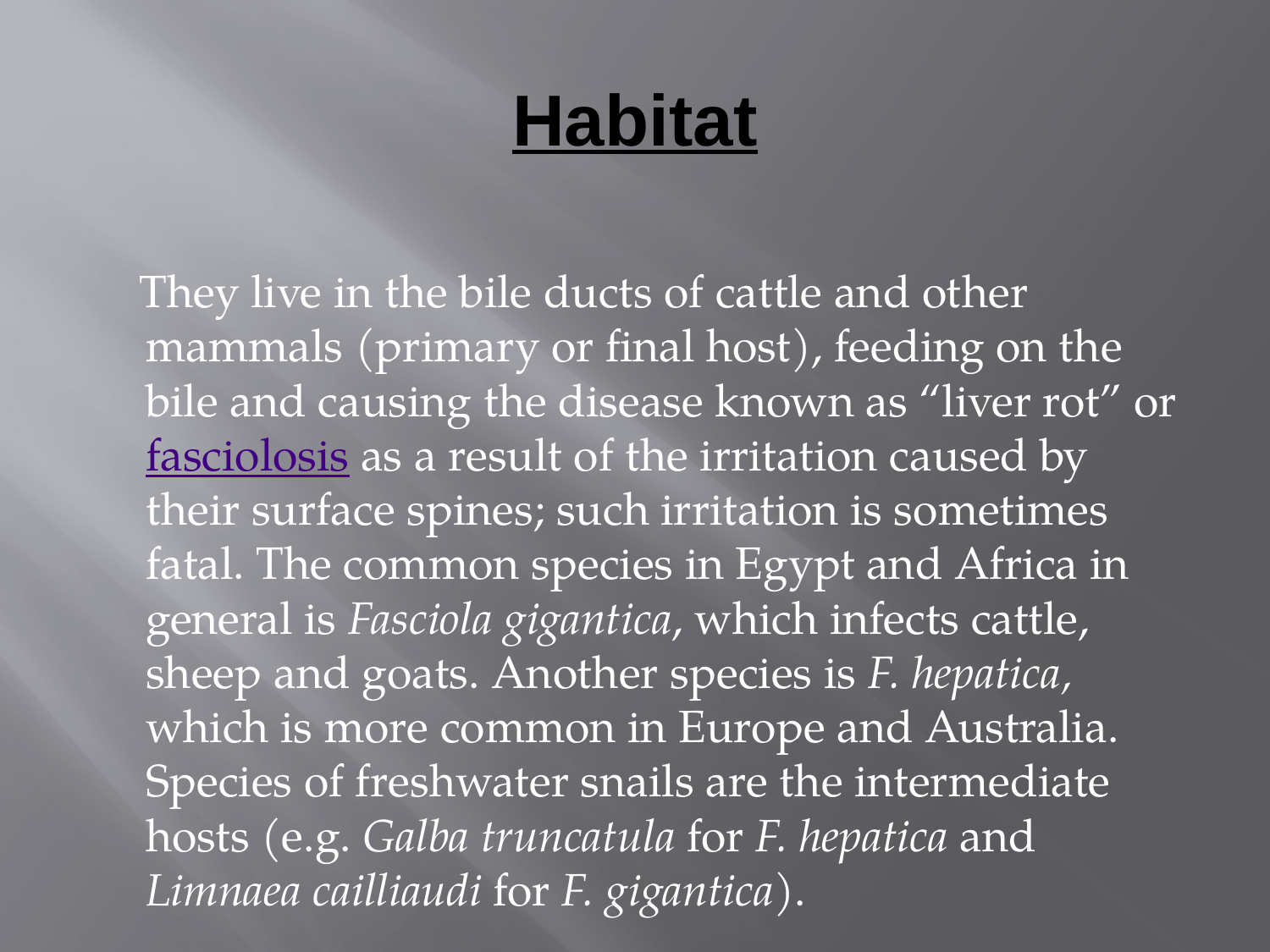

# Habitat

    They live in the bile ducts of cattle and other mammals (primary or final host), feeding on the bile and causing the disease known as “liver rot” or fasciolosis as a result of the irritation caused by their surface spines; such irritation is sometimes fatal. The common species in Egypt and Africa in general is Fasciola gigantica, which infects cattle, sheep and goats. Another species is F. hepatica, which is more common in Europe and Australia. Species of freshwater snails are the intermediate hosts (e.g. Galba truncatula for F. hepatica and Limnaea cailliaudi for F. gigantica).